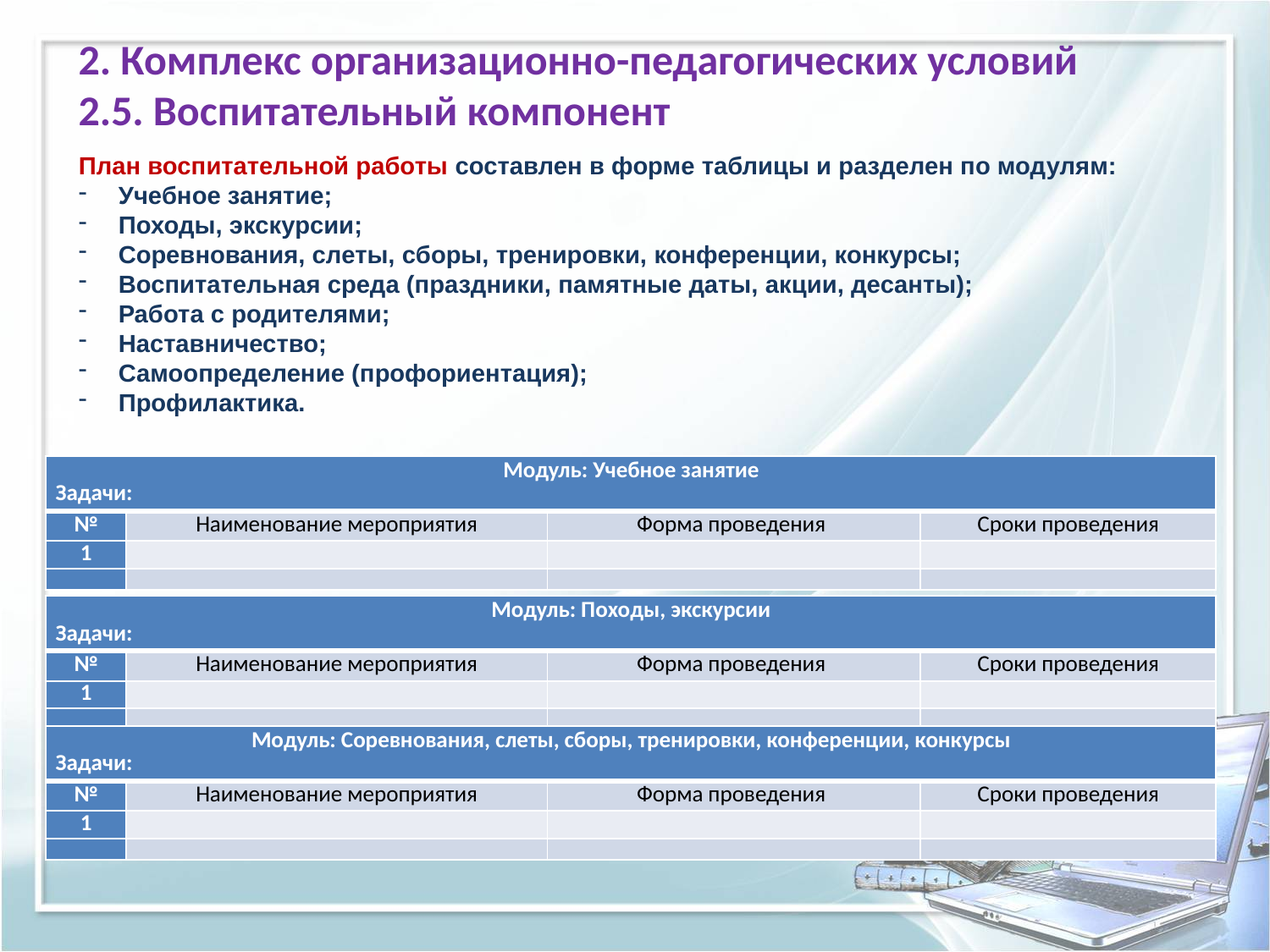

2. Комплекс организационно-педагогических условий
2.5. Воспитательный компонент
План воспитательной работы составлен в форме таблицы и разделен по модулям:
Учебное занятие;
Походы, экскурсии;
Соревнования, слеты, сборы, тренировки, конференции, конкурсы;
Воспитательная среда (праздники, памятные даты, акции, десанты);
Работа с родителями;
Наставничество;
Самоопределение (профориентация);
Профилактика.
| Модуль: Учебное занятие Задачи: |  |  |  |
| --- | --- | --- | --- |
| № | Наименование мероприятия | Форма проведения | Сроки проведения |
| 1 |  |  |  |
|  |  |  |  |
| Модуль: Походы, экскурсии Задачи: |  |  |  |
| --- | --- | --- | --- |
| № | Наименование мероприятия | Форма проведения | Сроки проведения |
| 1 |  |  |  |
|  |  |  |  |
| Модуль: Соревнования, слеты, сборы, тренировки, конференции, конкурсы Задачи: |  |  |  |
| --- | --- | --- | --- |
| № | Наименование мероприятия | Форма проведения | Сроки проведения |
| 1 |  |  |  |
|  |  |  |  |